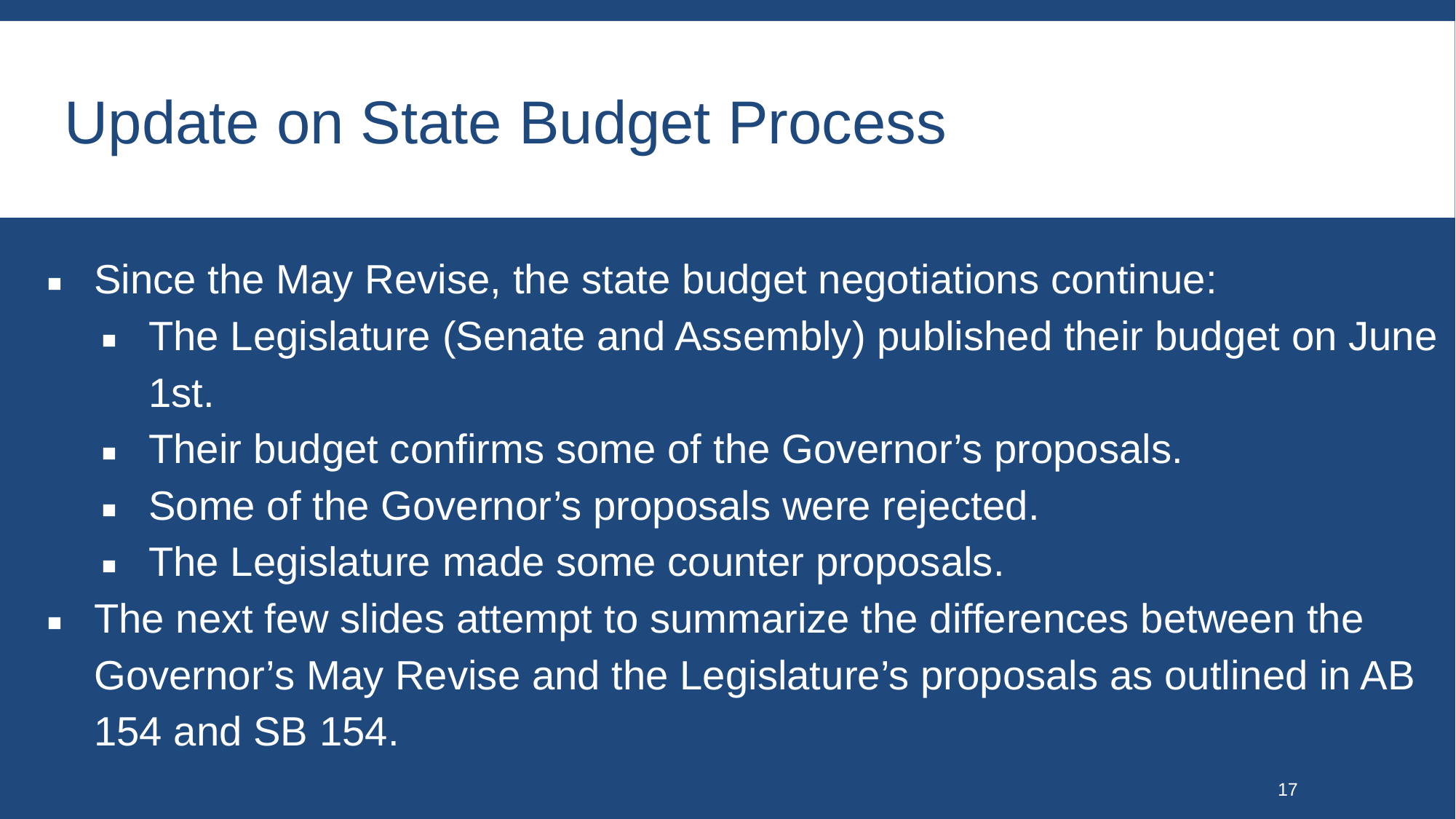

# Update on State Budget Process
Since the May Revise, the state budget negotiations continue:
The Legislature (Senate and Assembly) published their budget on June 1st.
Their budget confirms some of the Governor’s proposals.
Some of the Governor’s proposals were rejected.
The Legislature made some counter proposals.
The next few slides attempt to summarize the differences between the Governor’s May Revise and the Legislature’s proposals as outlined in AB 154 and SB 154.
17